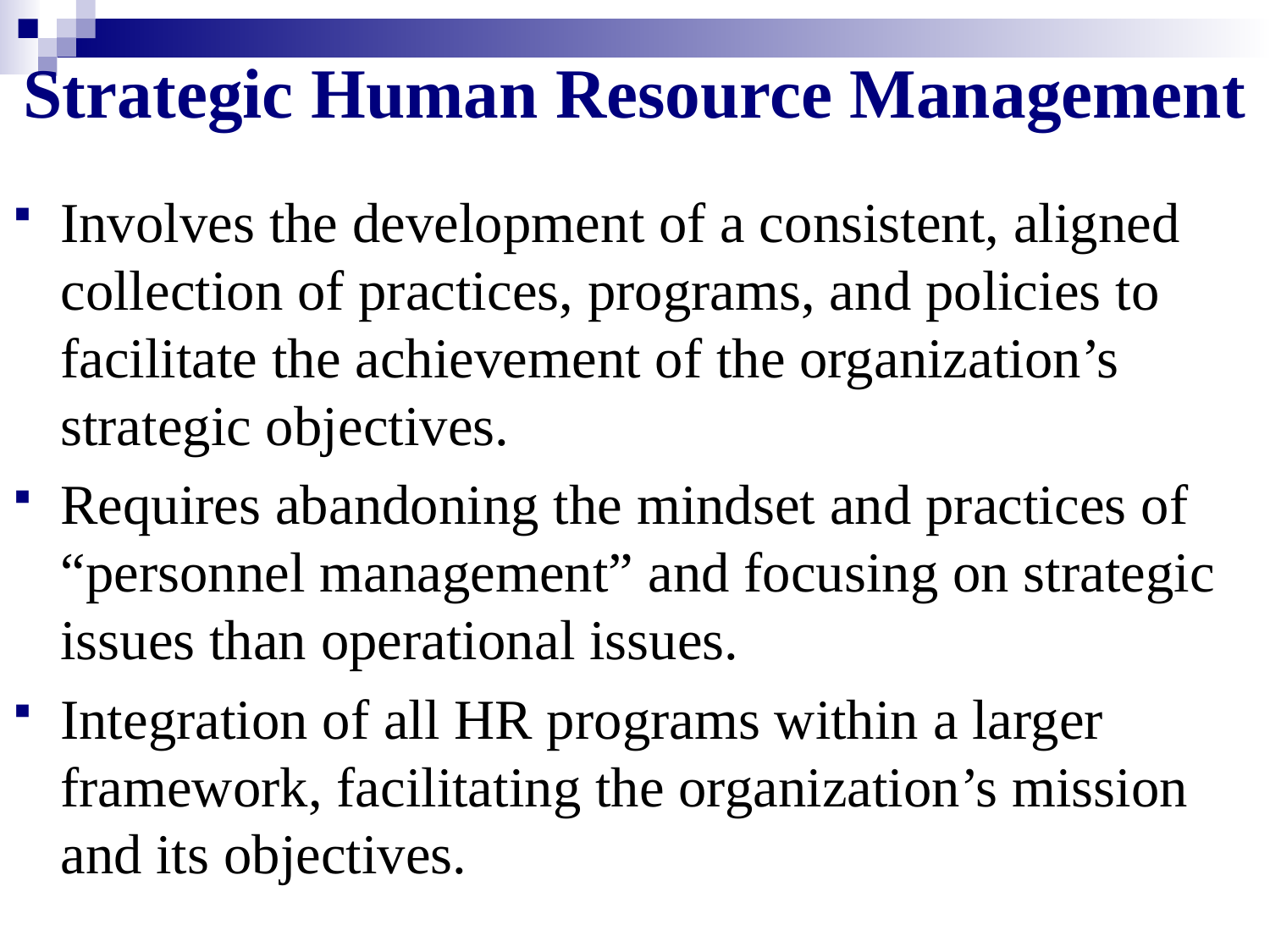

# Strategic Human Resource Management
Involves the development of a consistent, aligned collection of practices, programs, and policies to facilitate the achievement of the organization’s strategic objectives.
Requires abandoning the mindset and practices of “personnel management” and focusing on strategic issues than operational issues.
Integration of all HR programs within a larger framework, facilitating the organization’s mission and its objectives.